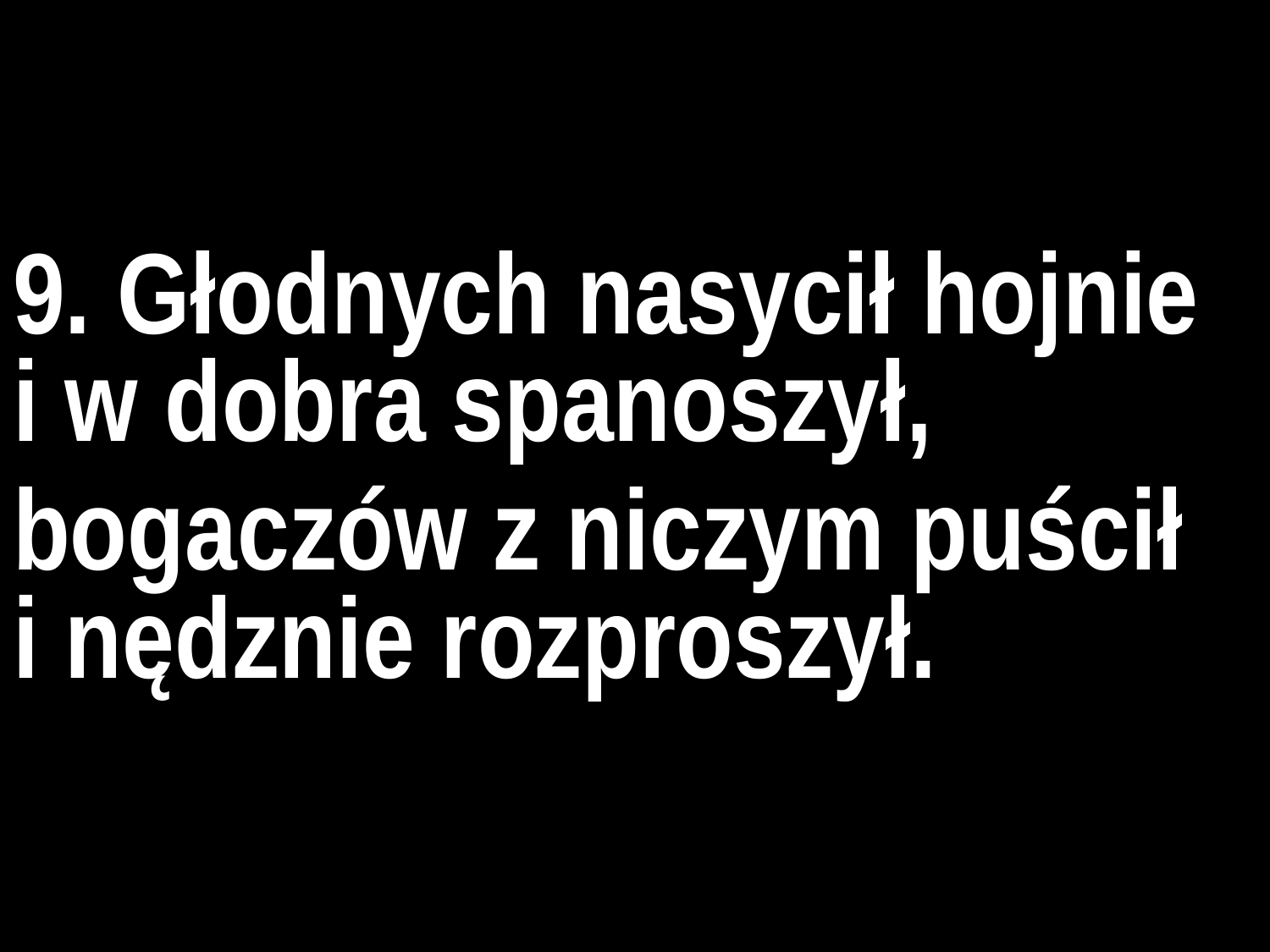

9. Głodnych nasycił hojnie
i w dobra spanoszył,
bogaczów z niczym puścił
i nędznie rozproszył.